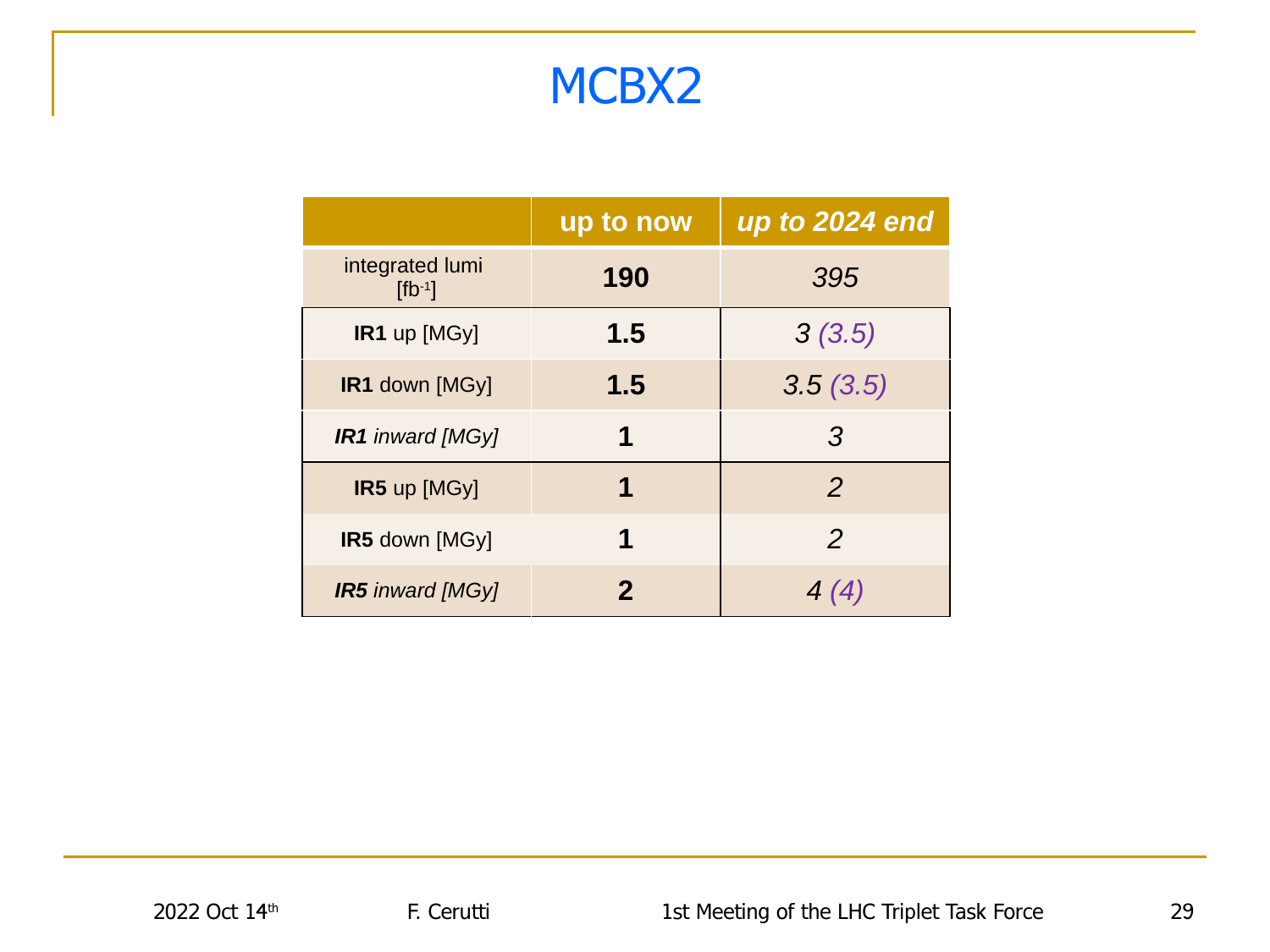

MCBX2
|  | up to now | up to 2024 end |
| --- | --- | --- |
| integrated lumi [fb-1] | 190 | 395 |
| IR1 up [MGy] | 1.5 | 3 (3.5) |
| IR1 down [MGy] | 1.5 | 3.5 (3.5) |
| IR1 inward [MGy] | 1 | 3 |
| IR5 up [MGy] | 1 | 2 |
| IR5 down [MGy] | 1 | 2 |
| IR5 inward [MGy] | 2 | 4 (4) |
29